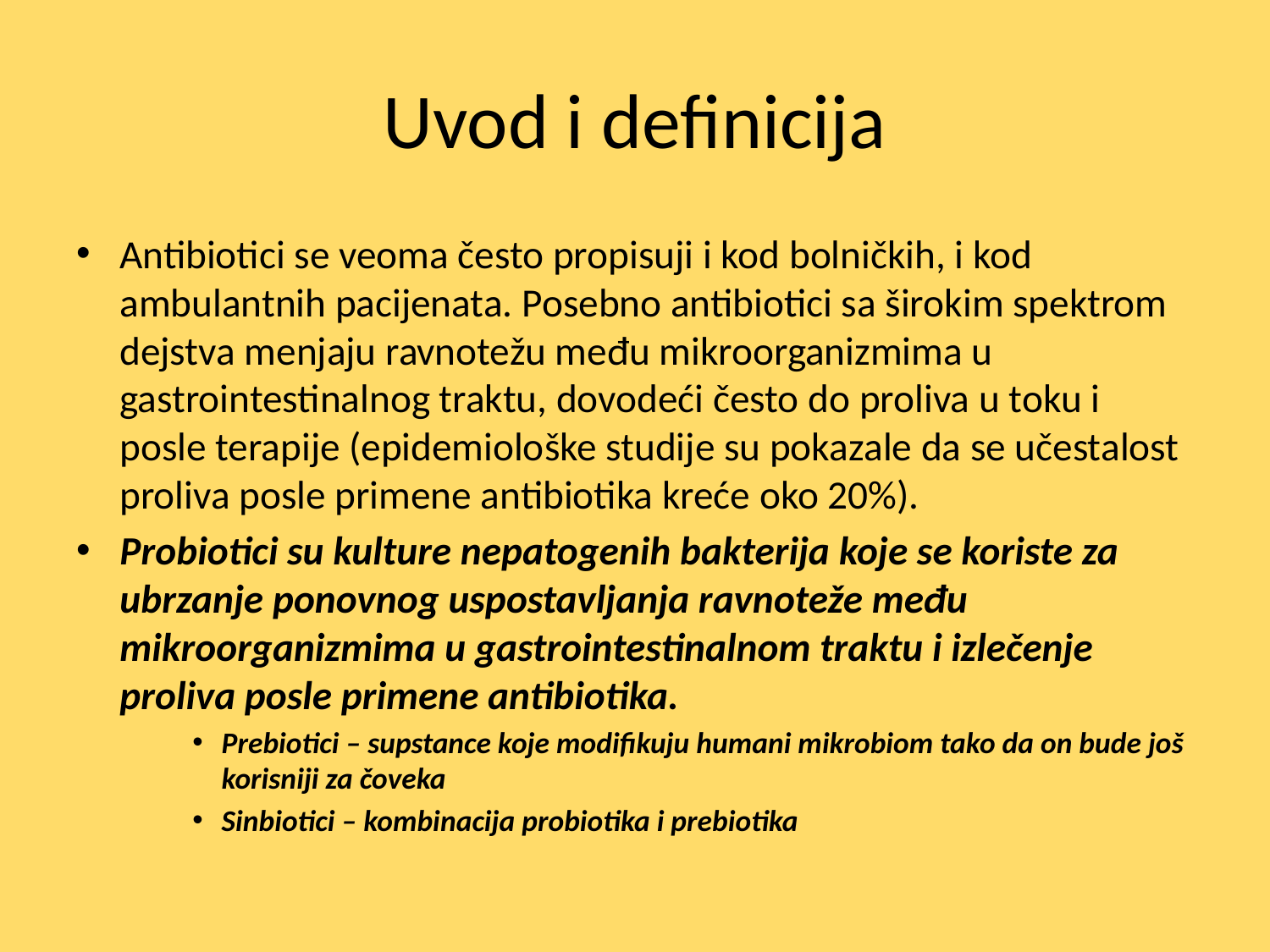

# Uvod i definicija
Antibiotici se veoma često propisuji i kod bolničkih, i kod ambulantnih pacijenata. Posebno antibiotici sa širokim spektrom dejstva menjaju ravnotežu među mikroorganizmima u gastrointestinalnog traktu, dovodeći često do proliva u toku i posle terapije (epidemiološke studije su pokazale da se učestalost proliva posle primene antibiotika kreće oko 20%).
Probiotici su kulture nepatogenih bakterija koje se koriste za ubrzanje ponovnog uspostavljanja ravnoteže među mikroorganizmima u gastrointestinalnom traktu i izlečenje proliva posle primene antibiotika.
Prebiotici – supstance koje modifikuju humani mikrobiom tako da on bude još korisniji za čoveka
Sinbiotici – kombinacija probiotika i prebiotika